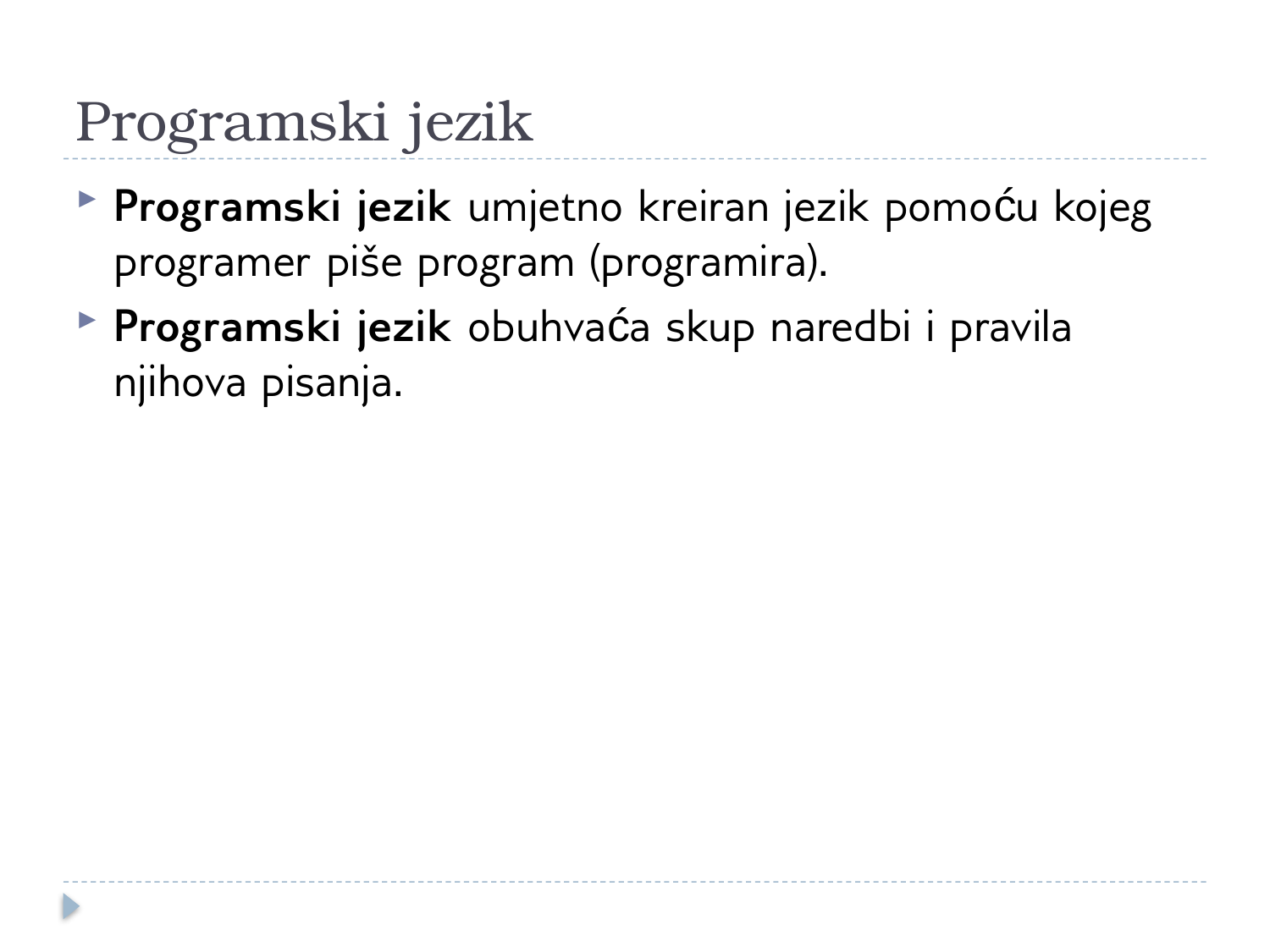

# Programski jezik
Programski jezik umjetno kreiran jezik pomoću kojeg programer piše program (programira).
Programski jezik obuhvaća skup naredbi i pravila njihova pisanja.